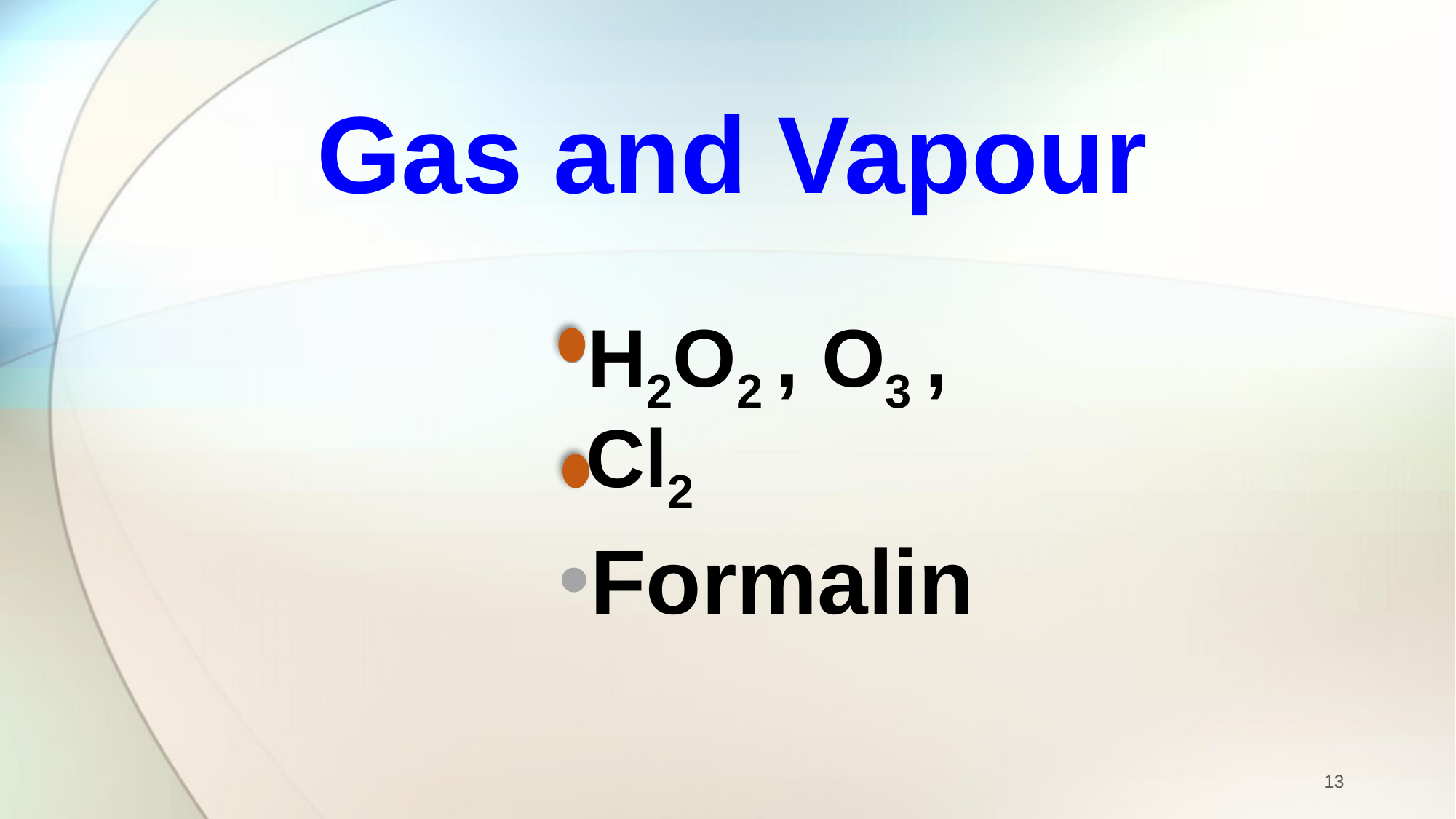

# Gas and Vapour
H2O2 , O3 , Cl2
Formalin

13